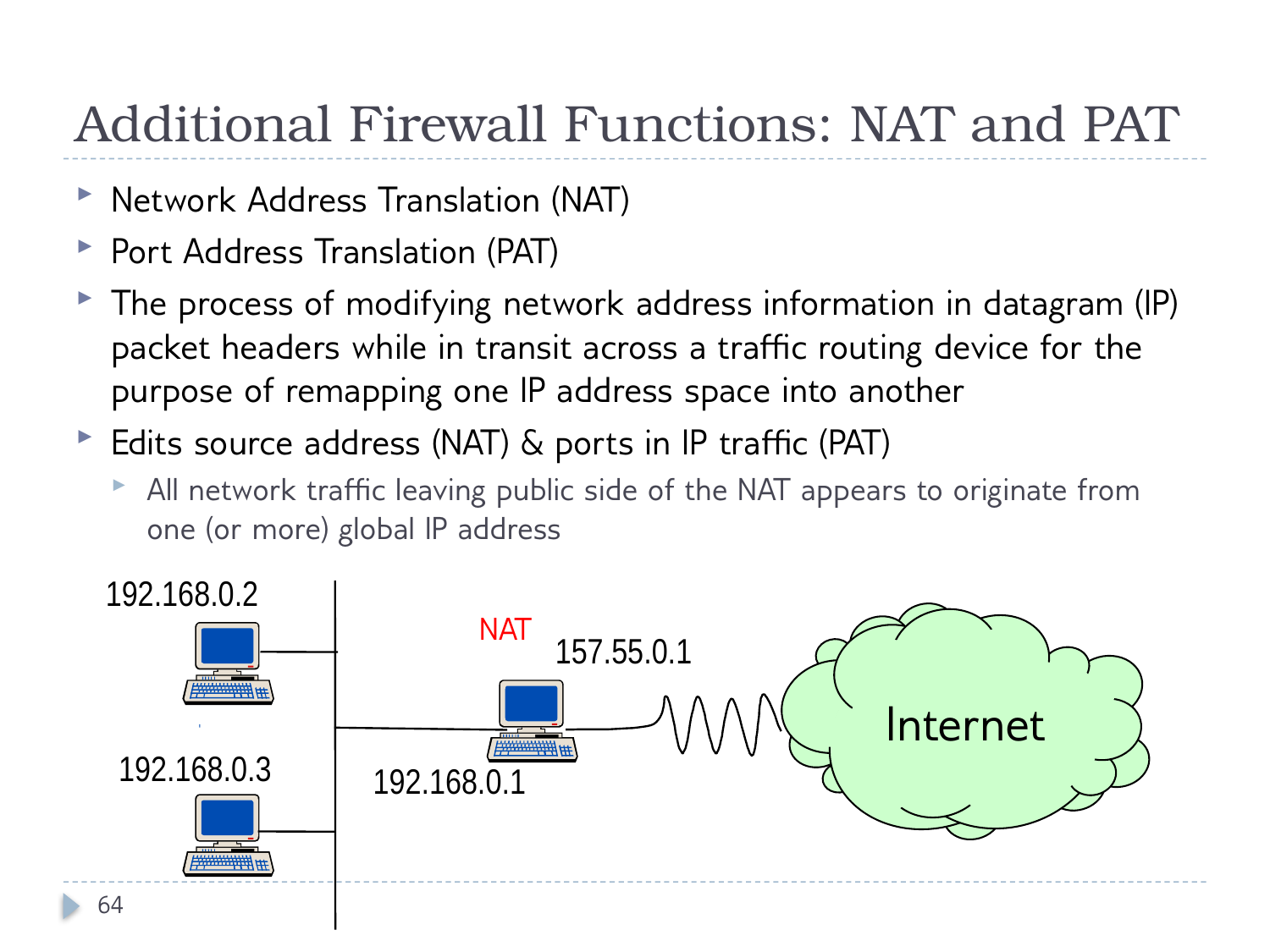

# Additional Firewall Functions: NAT and PAT
Network Address Translation (NAT)
Port Address Translation (PAT)
The process of modifying network address information in datagram (IP) packet headers while in transit across a traffic routing device for the purpose of remapping one IP address space into another
Edits source address (NAT) & ports in IP traffic (PAT)
All network traffic leaving public side of the NAT appears to originate from one (or more) global IP address

192.168.0.2

NAT

Internet

157.55.0.1

192.168.0.3

192.168.0.1

64